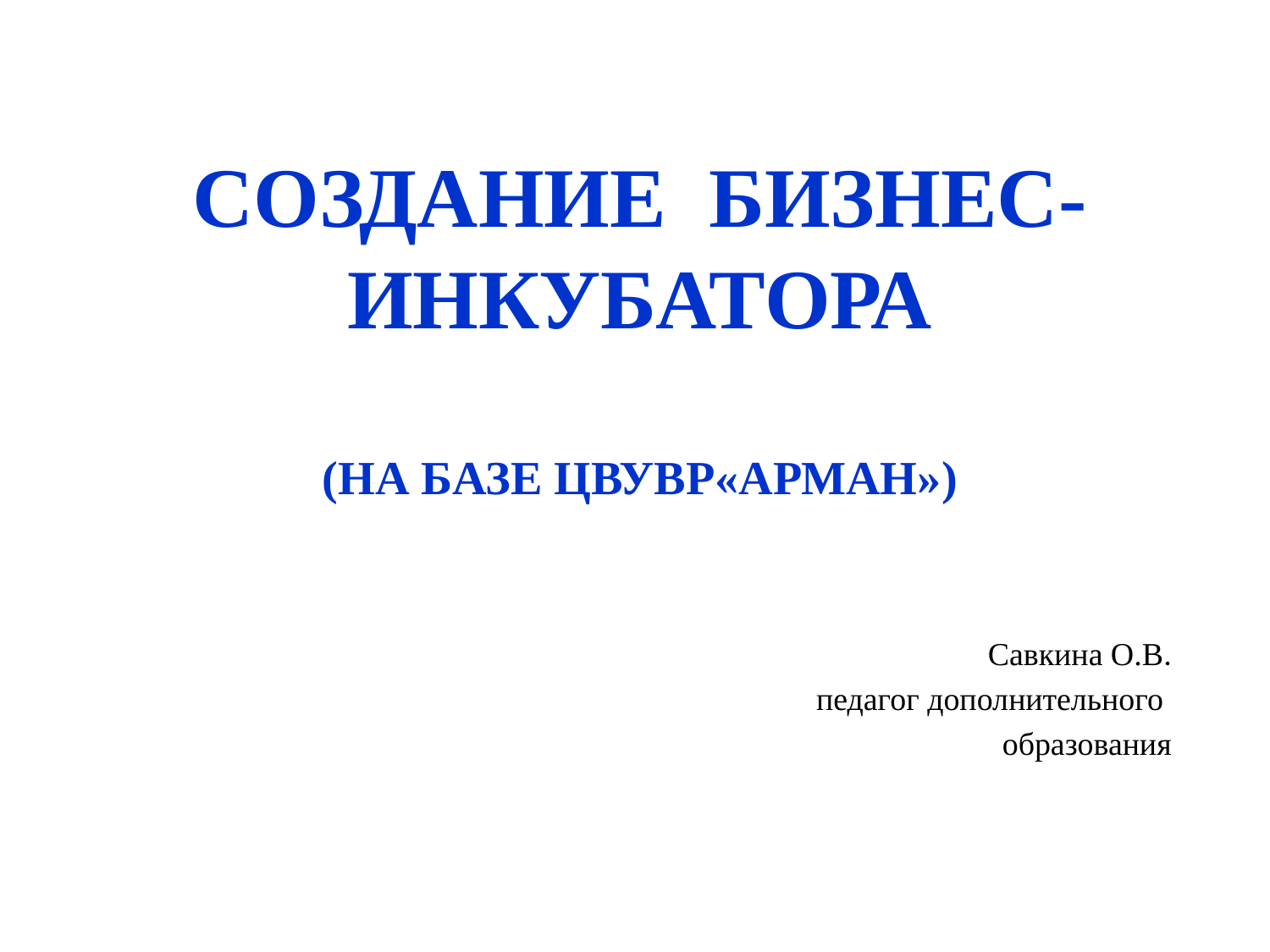

# Создание  бизнес-инкубатора (на базе ЦВУВР«Арман»)

 Савкина О.В.
педагог дополнительного
образования